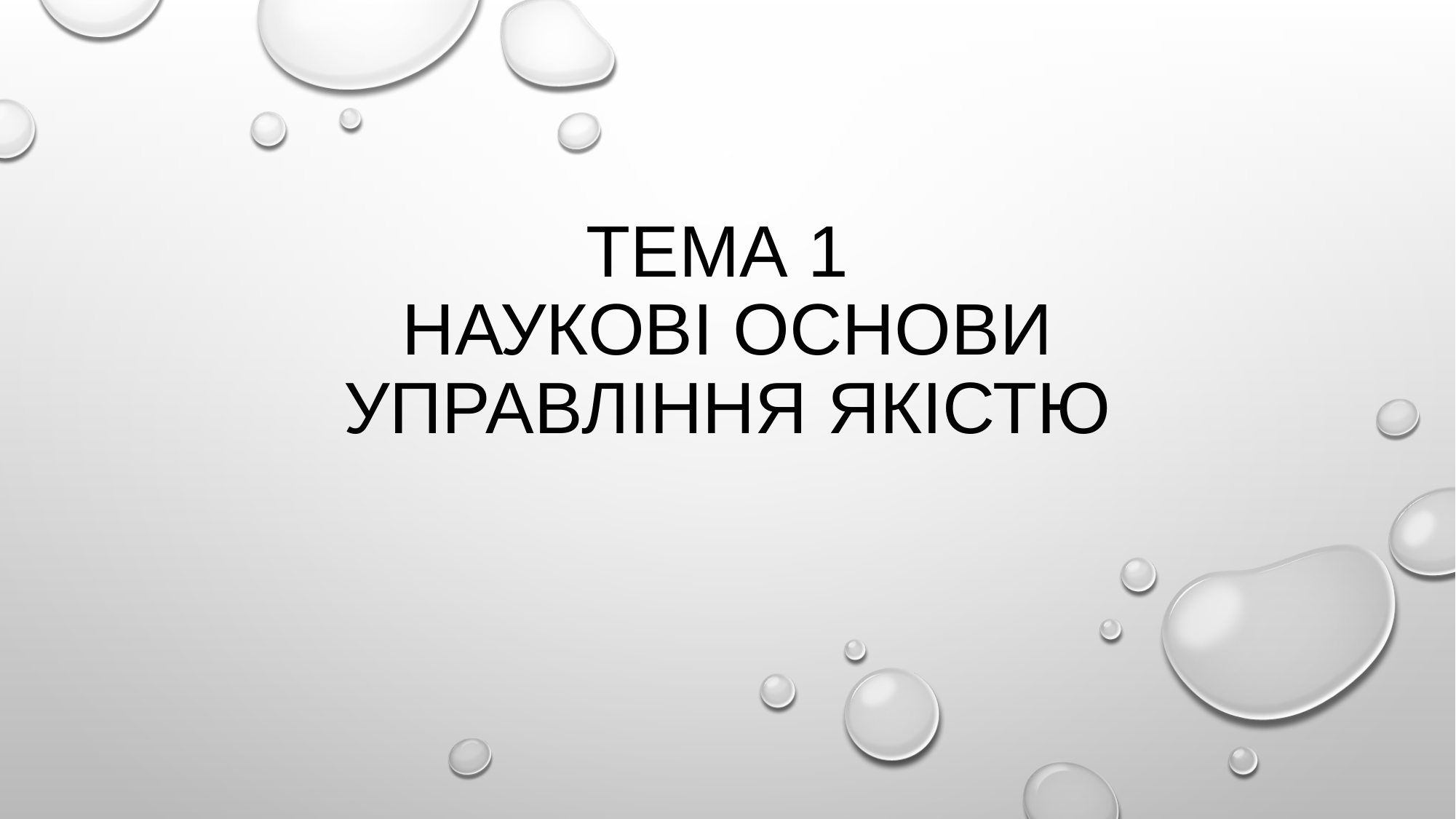

# ТЕМА 1 НАУКОВІ ОСНОВИ УПРАВЛІННЯ ЯКІСТЮ